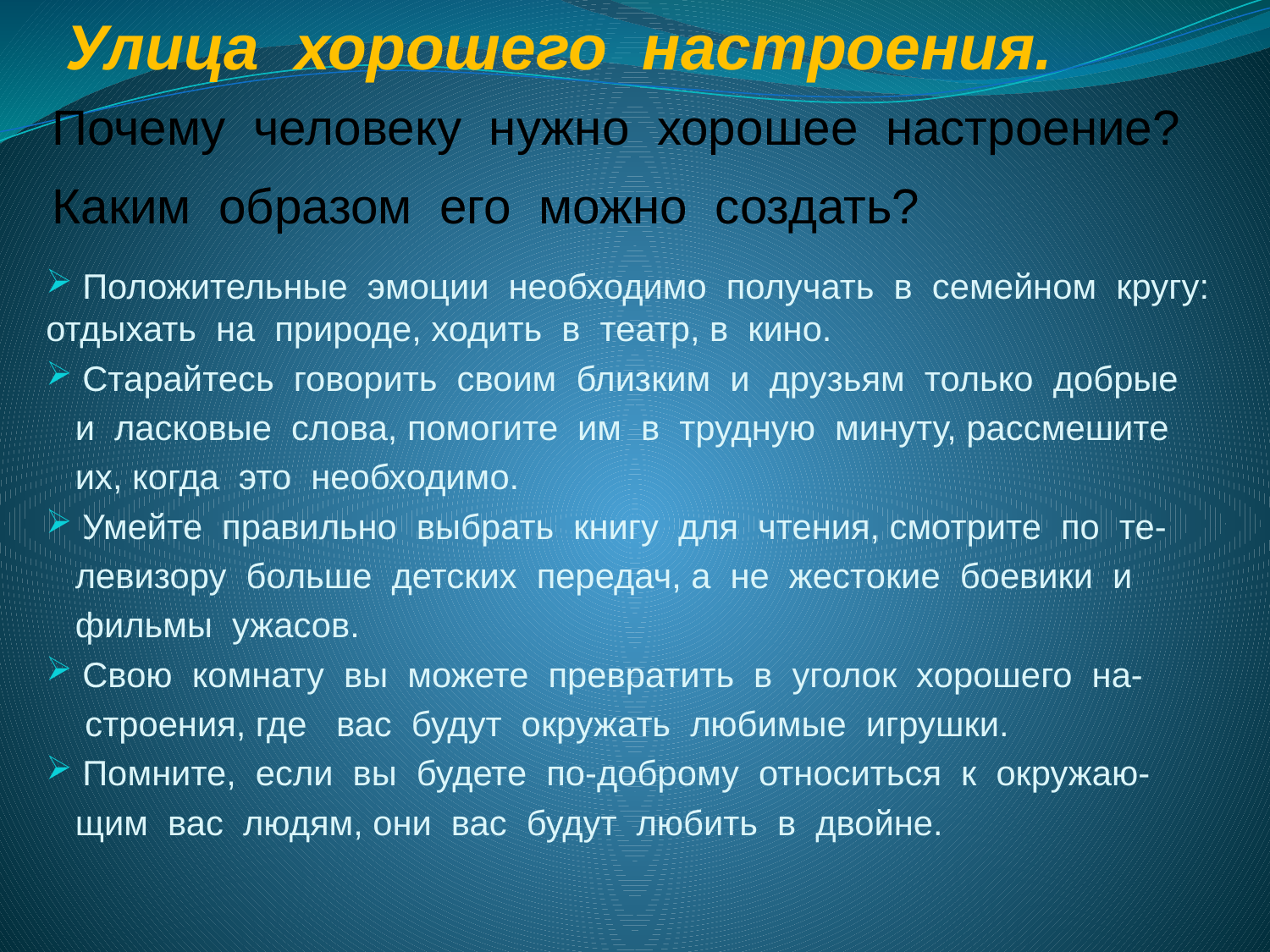

Улица  хорошего  настроения.
Почему  человеку  нужно  хорошее  настроение?
Каким  образом  его  можно  создать?
 Положительные  эмоции  необходимо  получать  в  семейном  кругу: отдыхать  на  природе, ходить  в  театр, в  кино.
 Старайтесь  говорить  своим  близким  и  друзьям  только  добрые
   и  ласковые  слова, помогите  им  в  трудную  минуту, рассмешите
   их, когда  это  необходимо.
 Умейте  правильно  выбрать  книгу  для  чтения, смотрите  по  те-
   левизору  больше  детских  передач, а  не  жестокие  боевики  и
   фильмы  ужасов.
 Свою  комнату  вы  можете  превратить  в  уголок  хорошего  на-
    строения, где   вас  будут  окружать  любимые  игрушки.
 Помните,  если  вы  будете  по-доброму  относиться  к  окружаю-
   щим  вас  людям, они  вас  будут  любить  в  двойне.